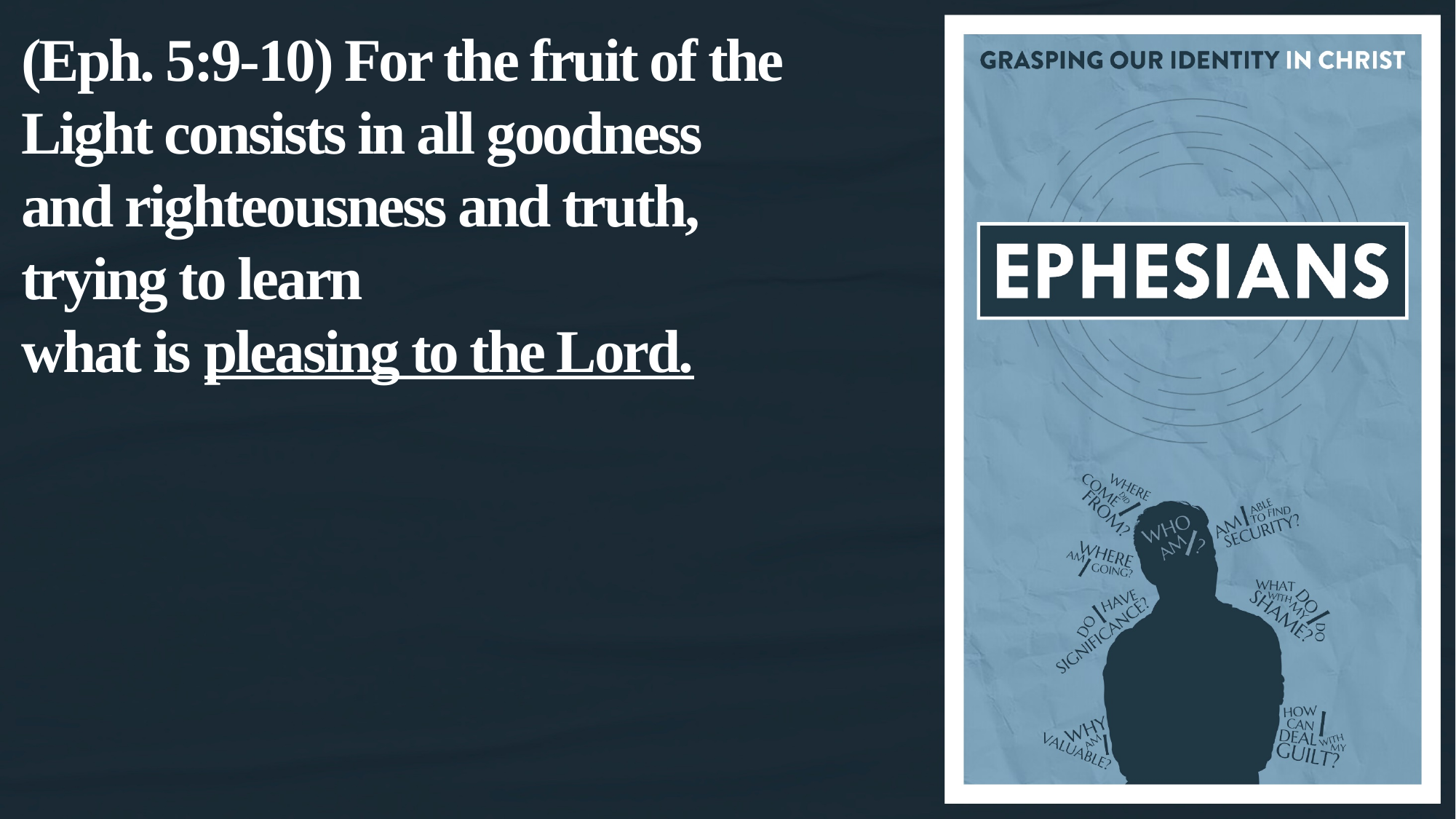

(Eph. 5:9-10) For the fruit of the Light consists in all goodness and righteousness and truth,
trying to learn
what is pleasing to the Lord.